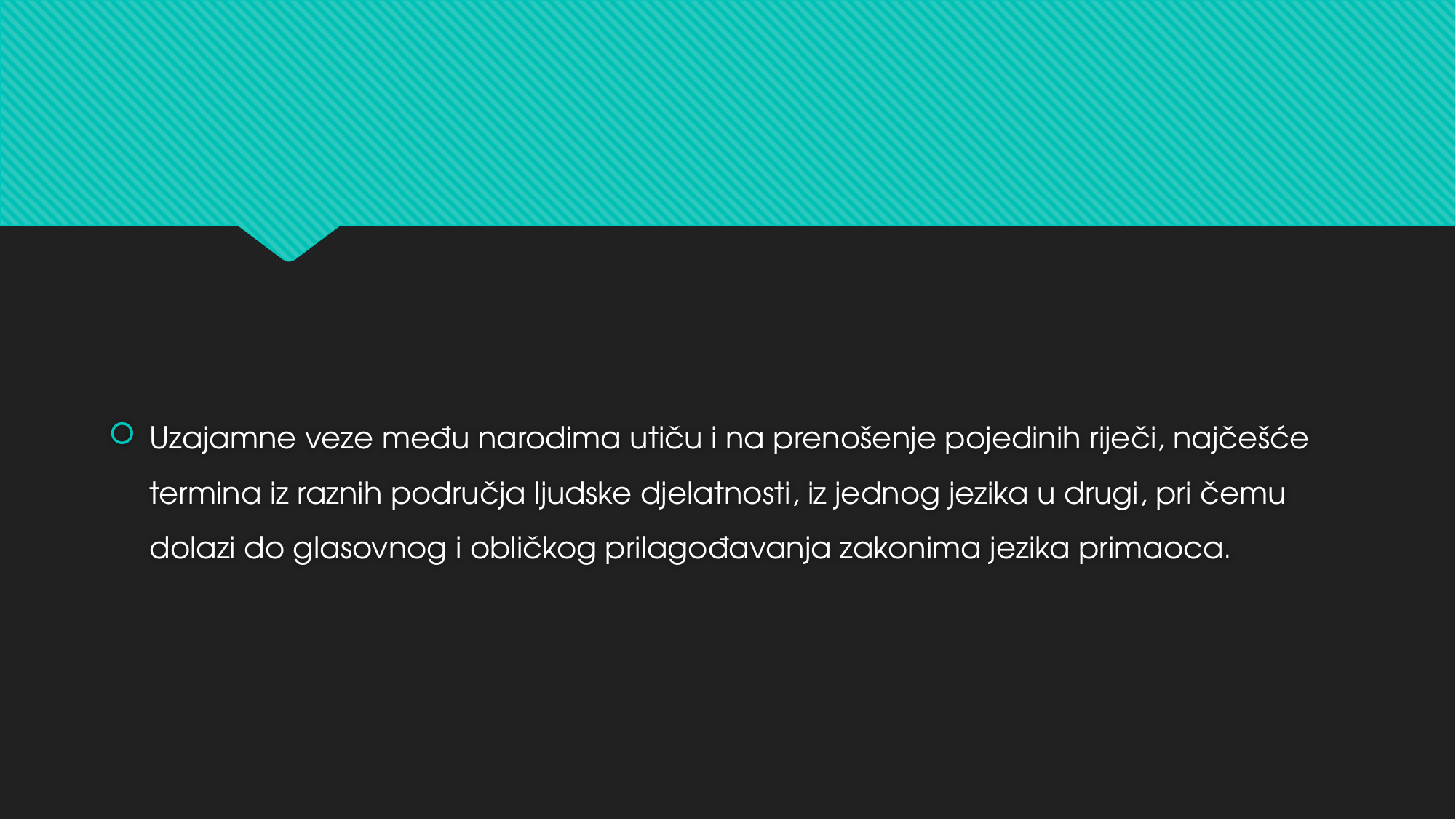

Uzajamne veze među narodima utiču i na prenošenje pojedinih riječi, najčešće termina iz raznih područja ljudske djelatnosti, iz jednog jezika u drugi, pri čemu dolazi do glasovnog i obličkog prilagođavanja zakonima jezika primaoca.